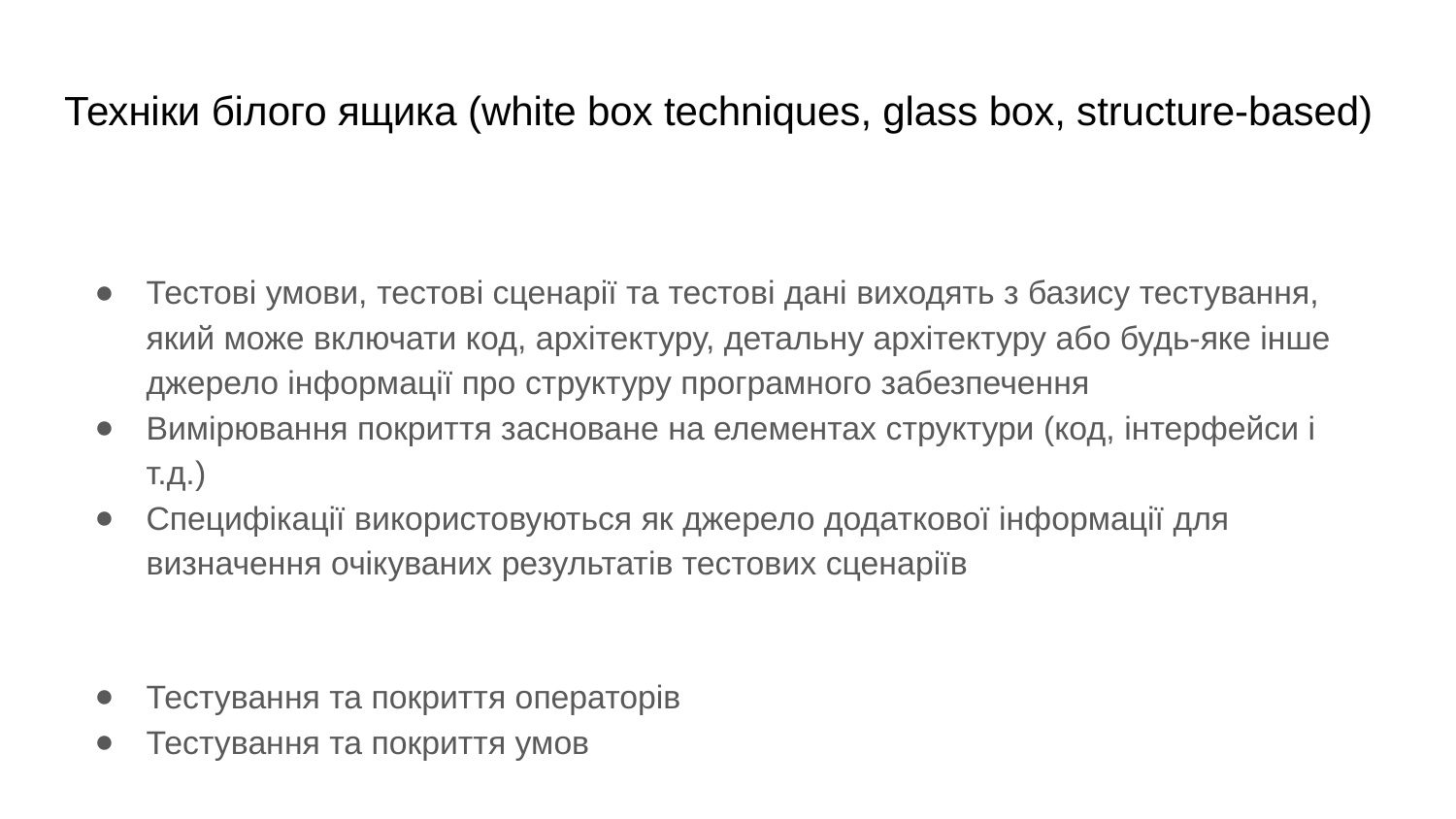

# Техніки білого ящика (white box techniques, glass box, structure-based)
Тестові умови, тестові сценарії та тестові дані виходять з базису тестування, який може включати код, архітектуру, детальну архітектуру або будь-яке інше джерело інформації про структуру програмного забезпечення
Вимірювання покриття засноване на елементах структури (код, інтерфейси і т.д.)
Специфікації використовуються як джерело додаткової інформації для визначення очікуваних результатів тестових сценаріїв

Тестування та покриття операторів
Тестування та покриття умов